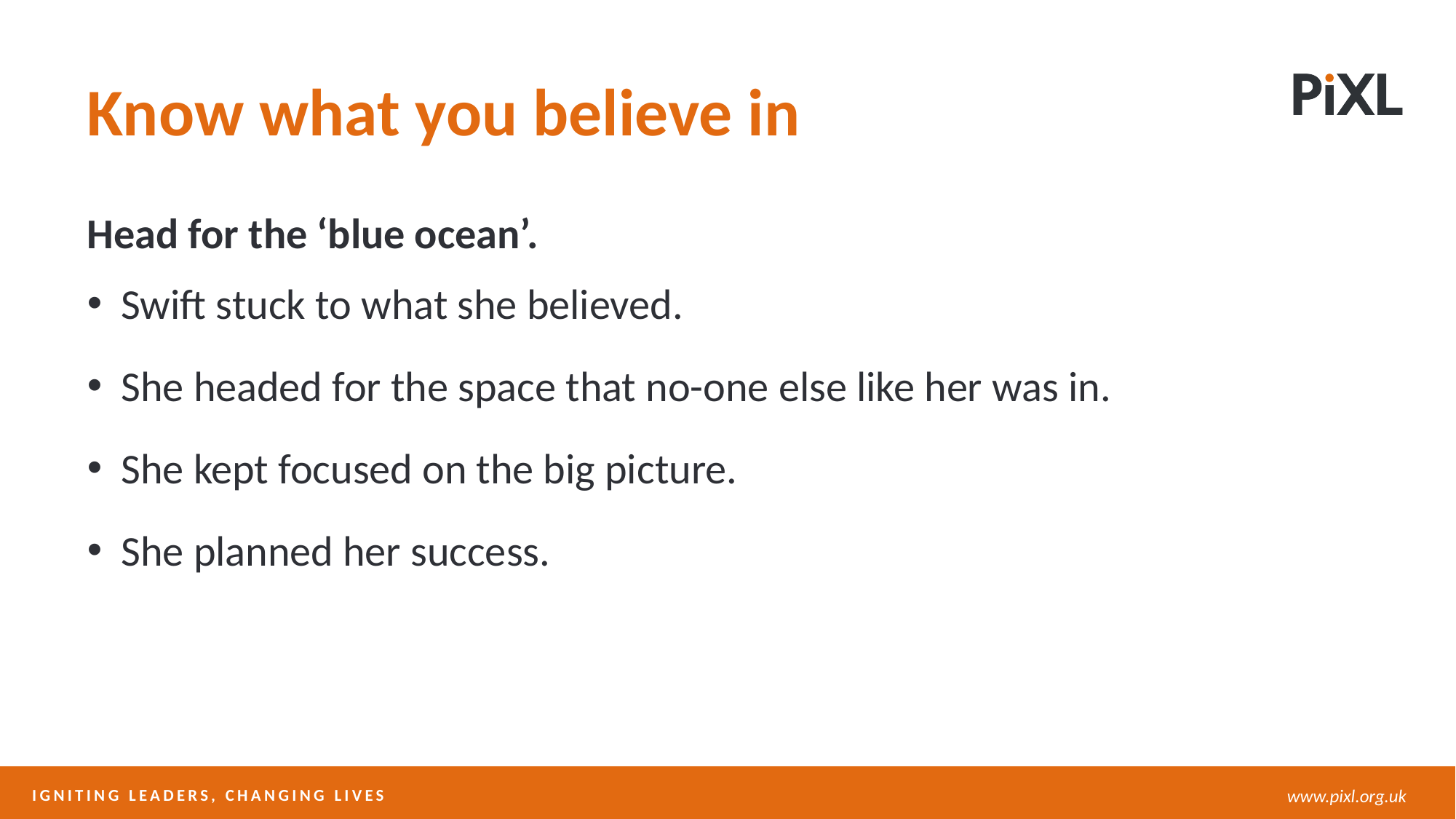

Know what you believe in
Head for the ‘blue ocean’.
Swift stuck to what she believed.
She headed for the space that no-one else like her was in.
She kept focused on the big picture.
She planned her success.